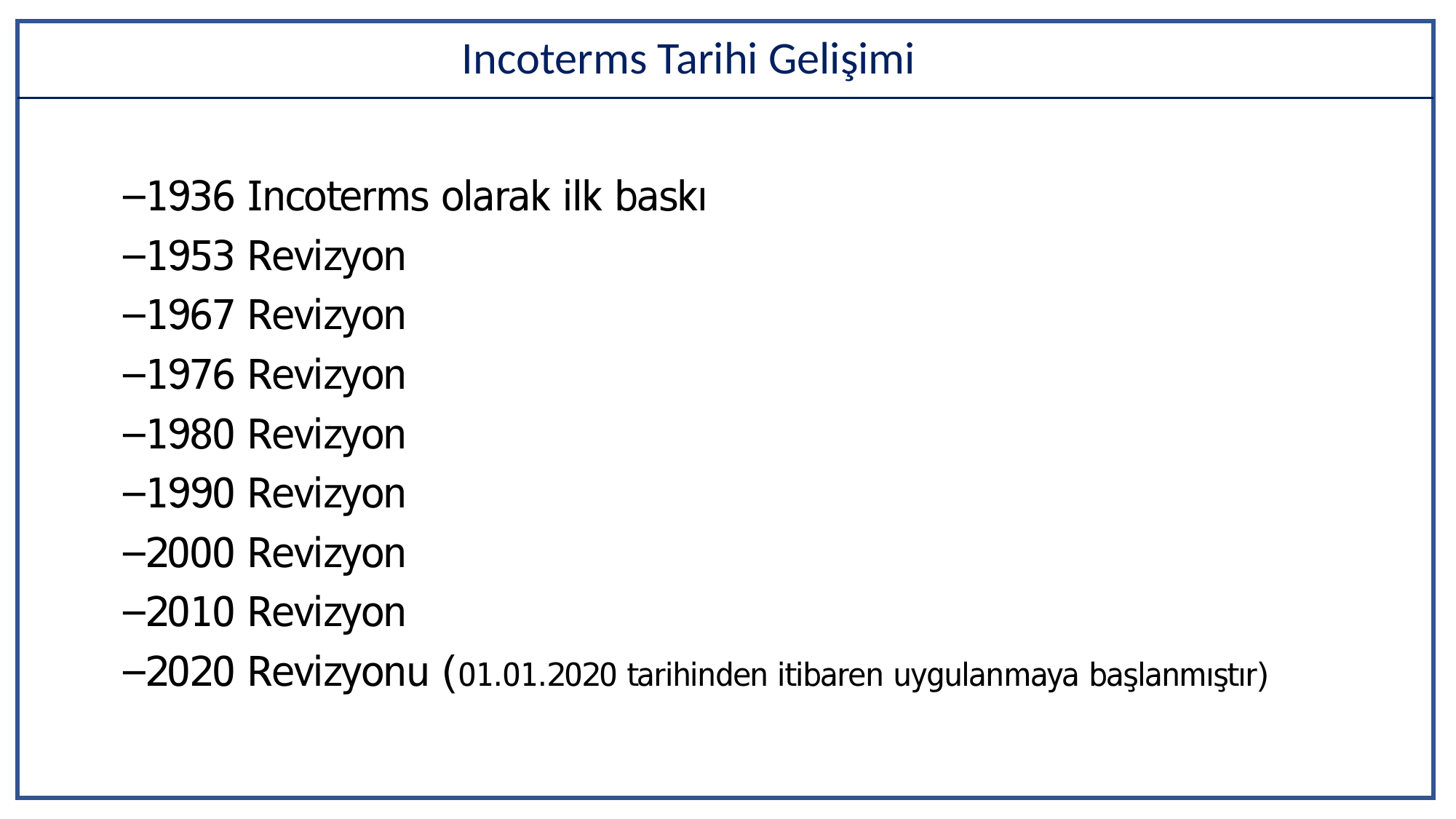

# Incoterms Tarihi Gelişimi
–1936 Incoterms olarak ilk baskı
–1953 Revizyon
–1967 Revizyon
–1976 Revizyon
–1980 Revizyon
–1990 Revizyon
–2000 Revizyon
–2010 Revizyon
–2020 Revizyonu (01.01.2020 tarihinden itibaren uygulanmaya başlanmıştır)